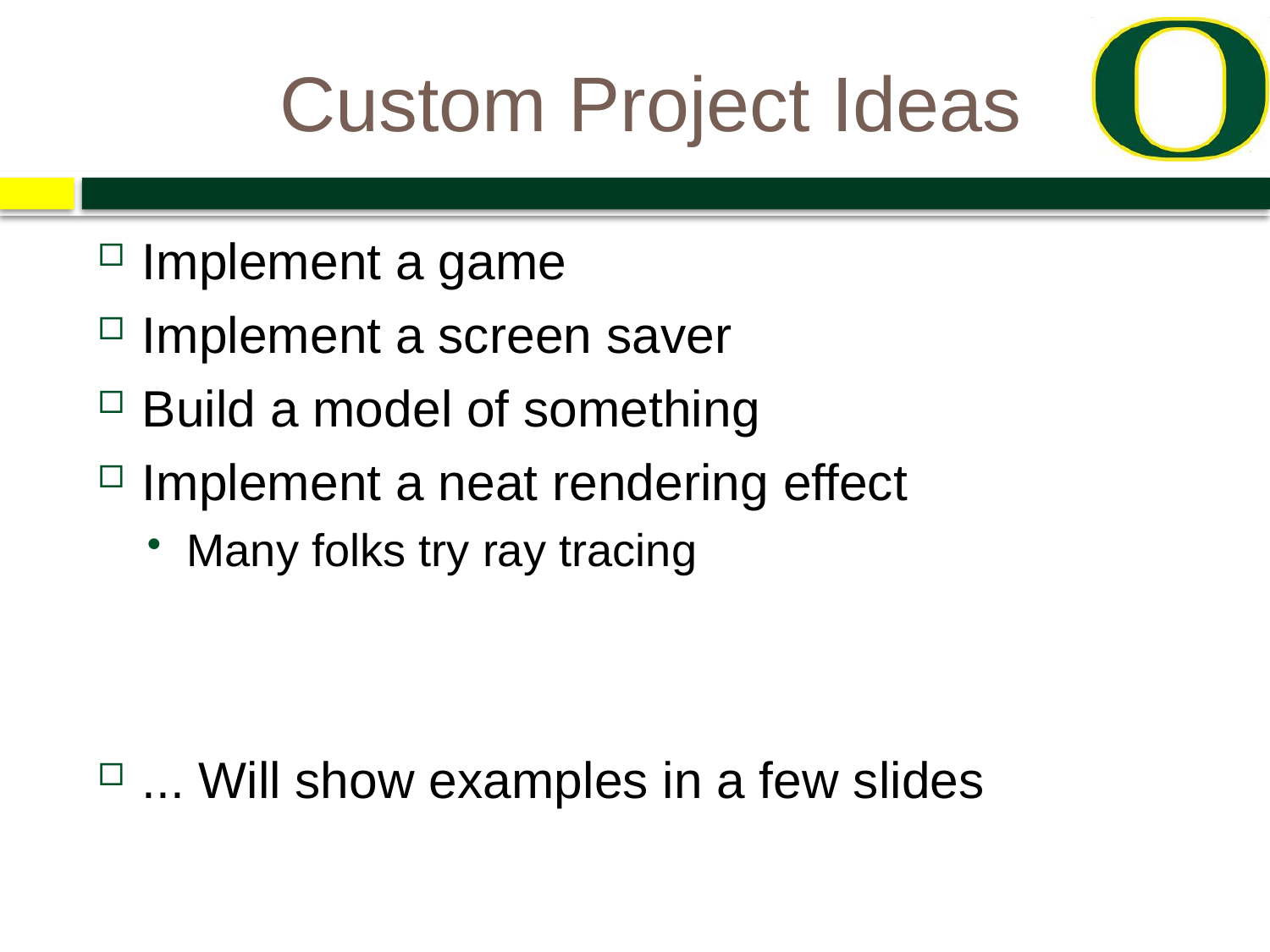

# Custom Project Ideas
Implement a game
Implement a screen saver
Build a model of something
Implement a neat rendering effect
Many folks try ray tracing

... Will show examples in a few slides